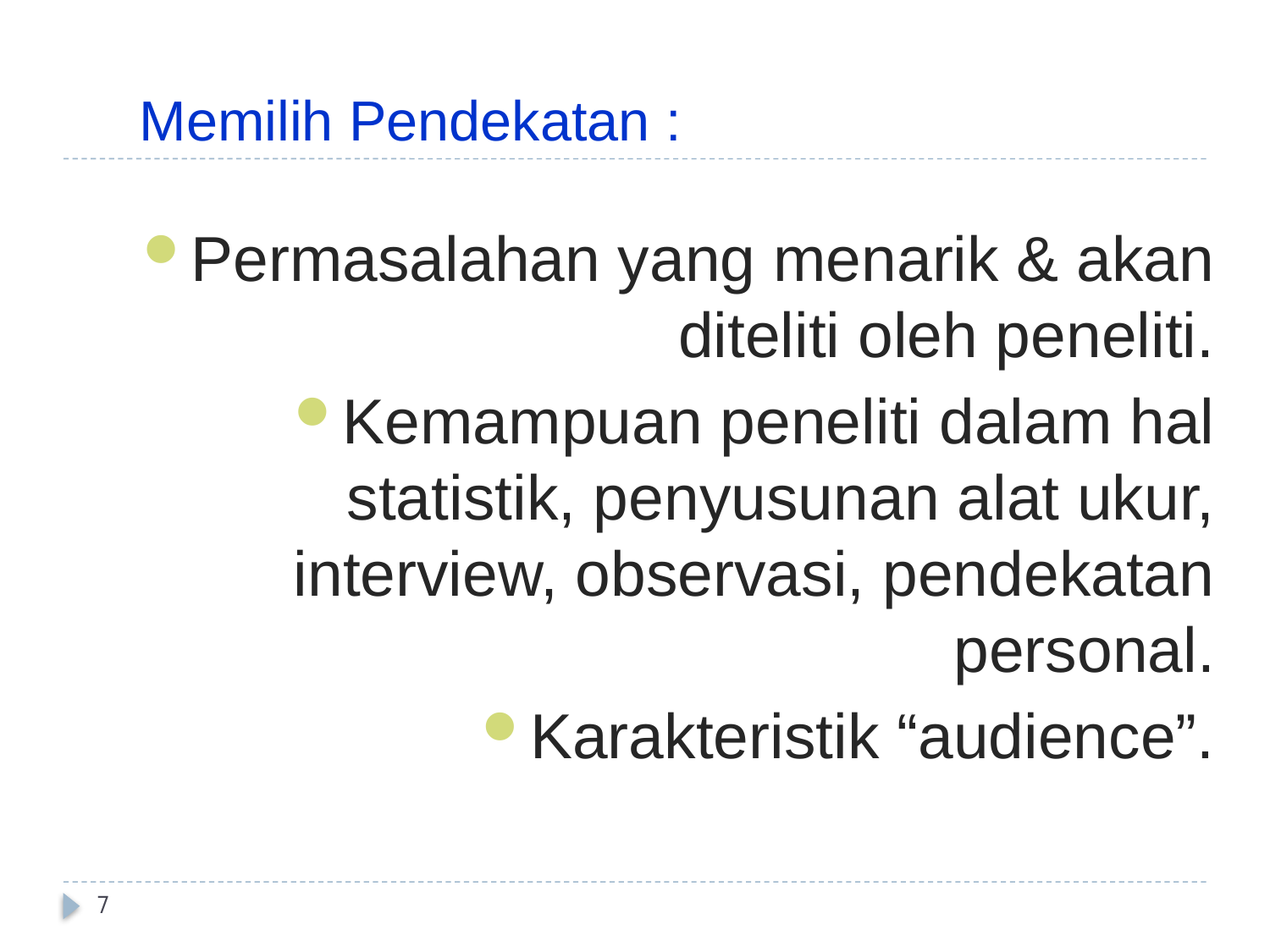

# Memilih Pendekatan :
Permasalahan yang menarik & akan diteliti oleh peneliti.
Kemampuan peneliti dalam hal statistik, penyusunan alat ukur, interview, observasi, pendekatan personal.
Karakteristik “audience”.
7